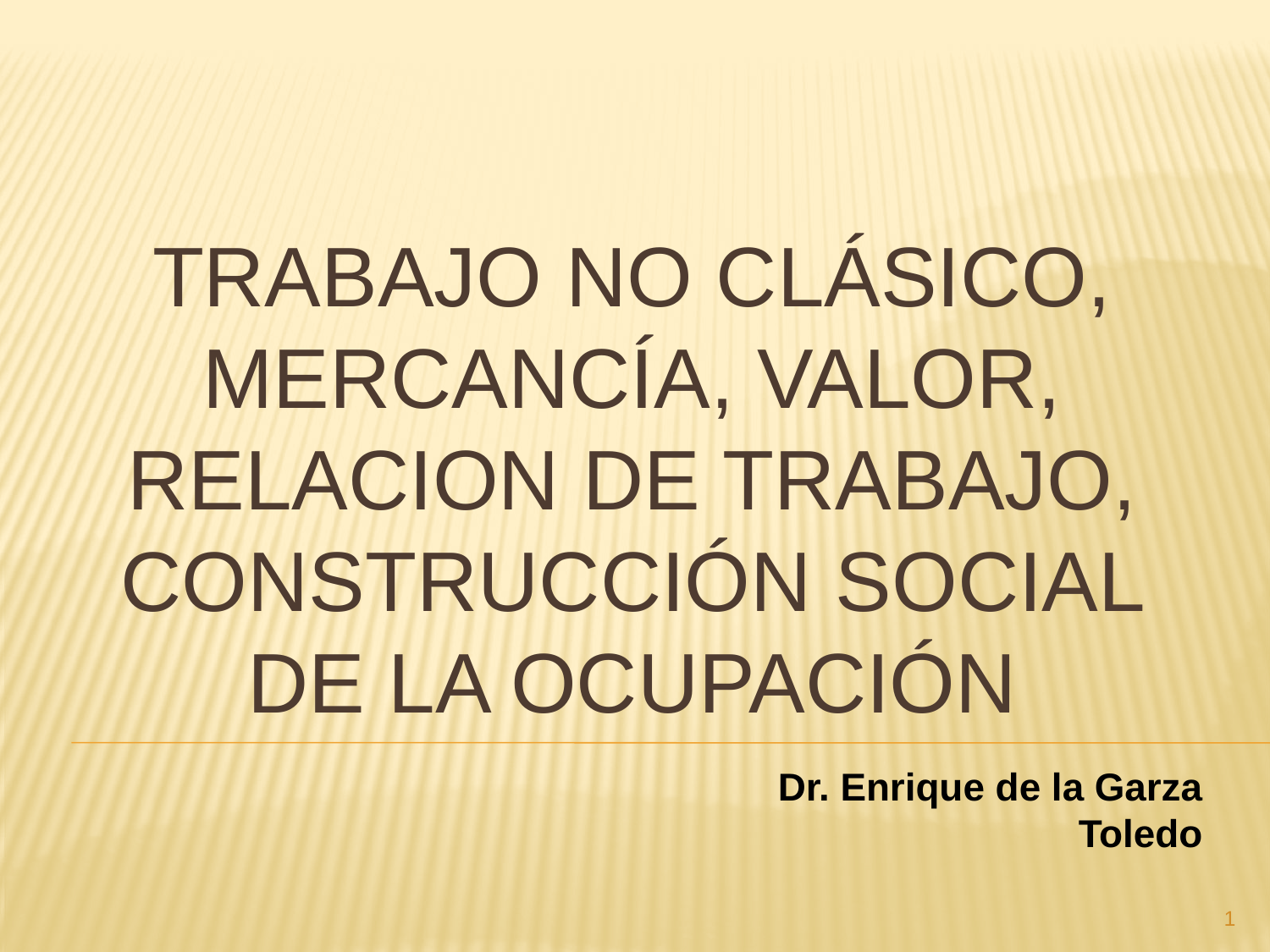

# Trabajo no clásico, Mercancía, Valor, Relacion de Trabajo, construcción social de la ocupación
Dr. Enrique de la Garza Toledo
1